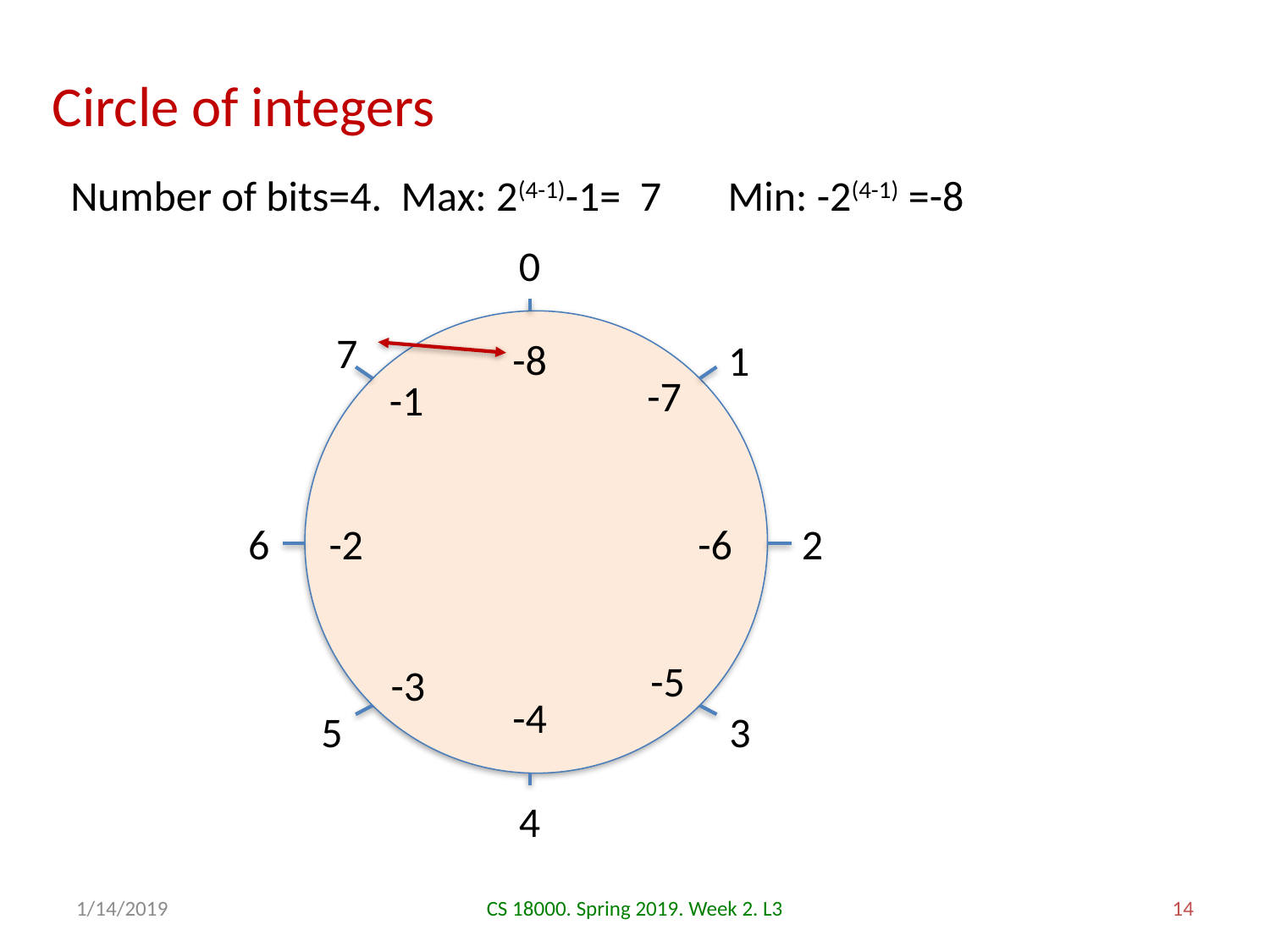

# Circle of integers
Number of bits=4.  Max: 2(4-1)-1=  7       Min: -2(4-1) =-8
0

7
-8
1
-7
-1
6
-2
-6
2
-5
-3
-4
5
3
4
1/14/2019
CS 18000. Spring 2019. Week 2. L3
14